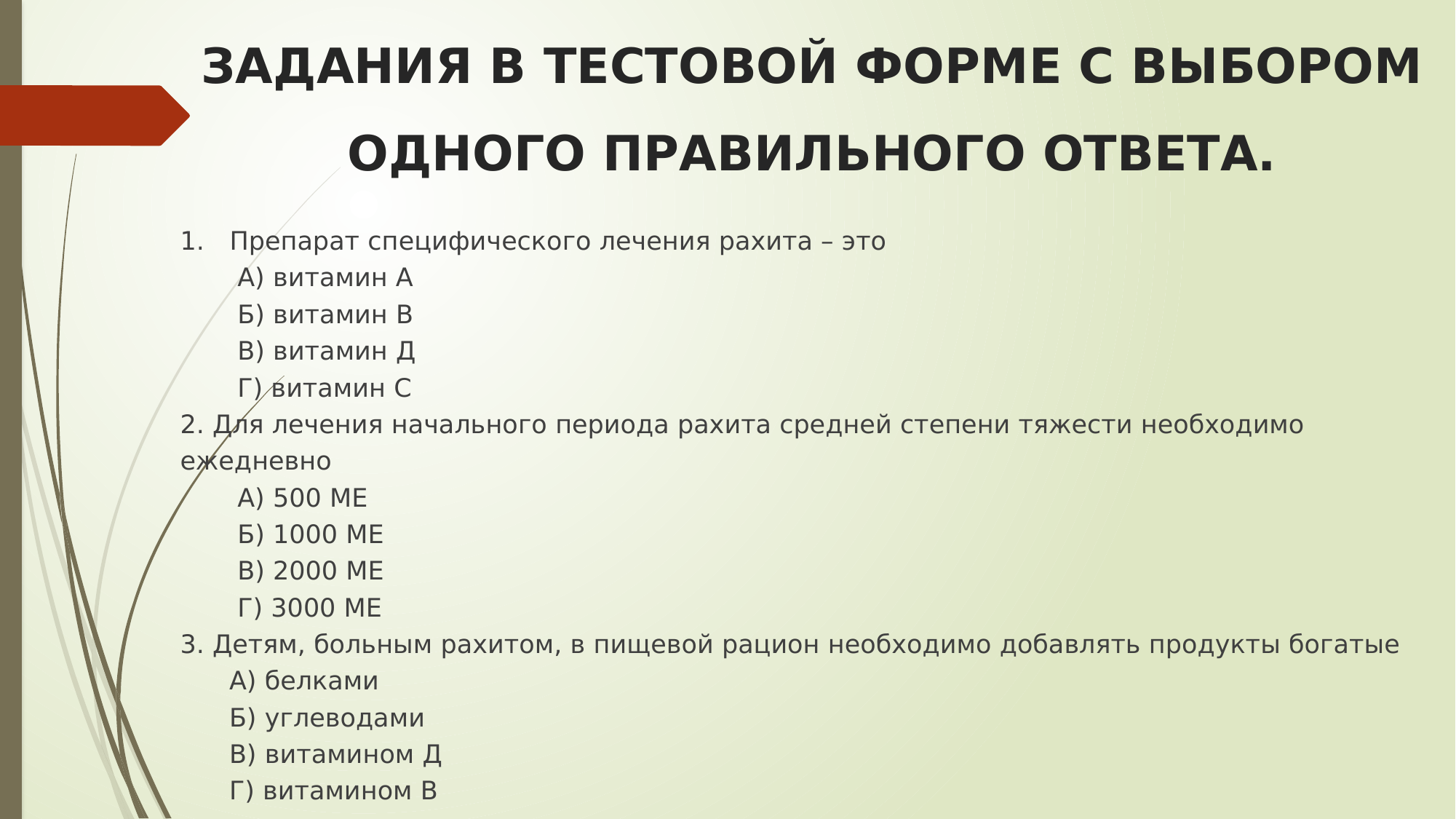

# ЗАДАНИЯ В ТЕСТОВОЙ ФОРМЕ С ВЫБОРОМ ОДНОГО ПРАВИЛЬНОГО ОТВЕТА.
Препарат специфического лечения рахита – это
       А) витамин А
       Б) витамин В
       В) витамин Д
       Г) витамин С
2. Для лечения начального периода рахита средней степени тяжести необходимо ежедневно
       А) 500 МЕ
       Б) 1000 МЕ
       В) 2000 МЕ
       Г) 3000 МЕ
3. Детям, больным рахитом, в пищевой рацион необходимо добавлять продукты богатые
      А) белками
      Б) углеводами
      В) витамином Д
      Г) витамином В